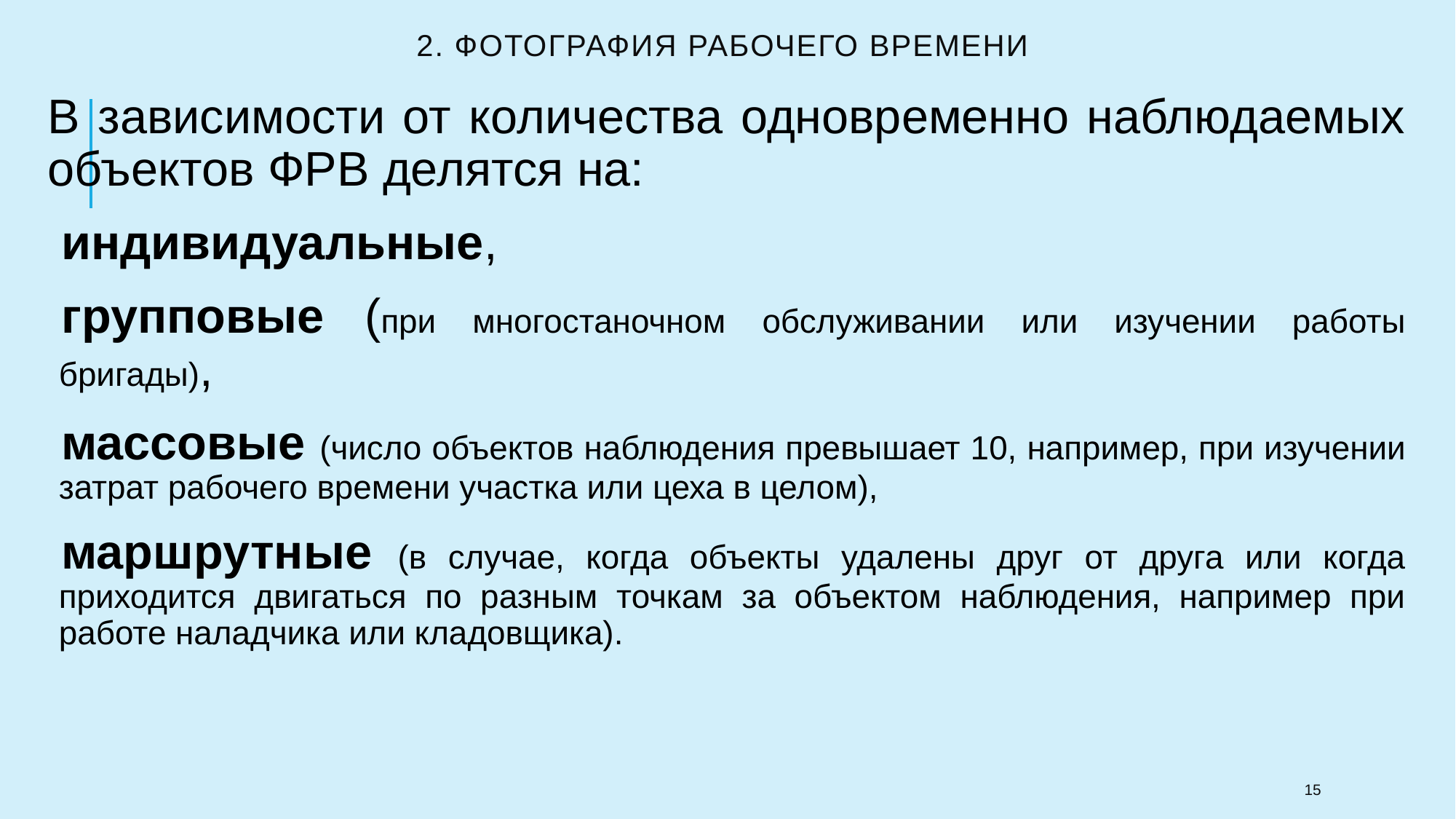

# 2. Фотография рабочего времени
В зависимости от количества одновременно наблюдаемых объектов ФРВ делятся на:
индивидуальные,
групповые (при многостаночном обслуживании или изучении работы бригады),
массовые (число объектов наблюдения превышает 10, например, при изучении затрат рабочего времени участка или цеха в целом),
маршрутные (в случае, когда объекты удалены друг от друга или когда приходится двигаться по разным точкам за объектом наблюдения, например при работе наладчика или кладовщика).
15